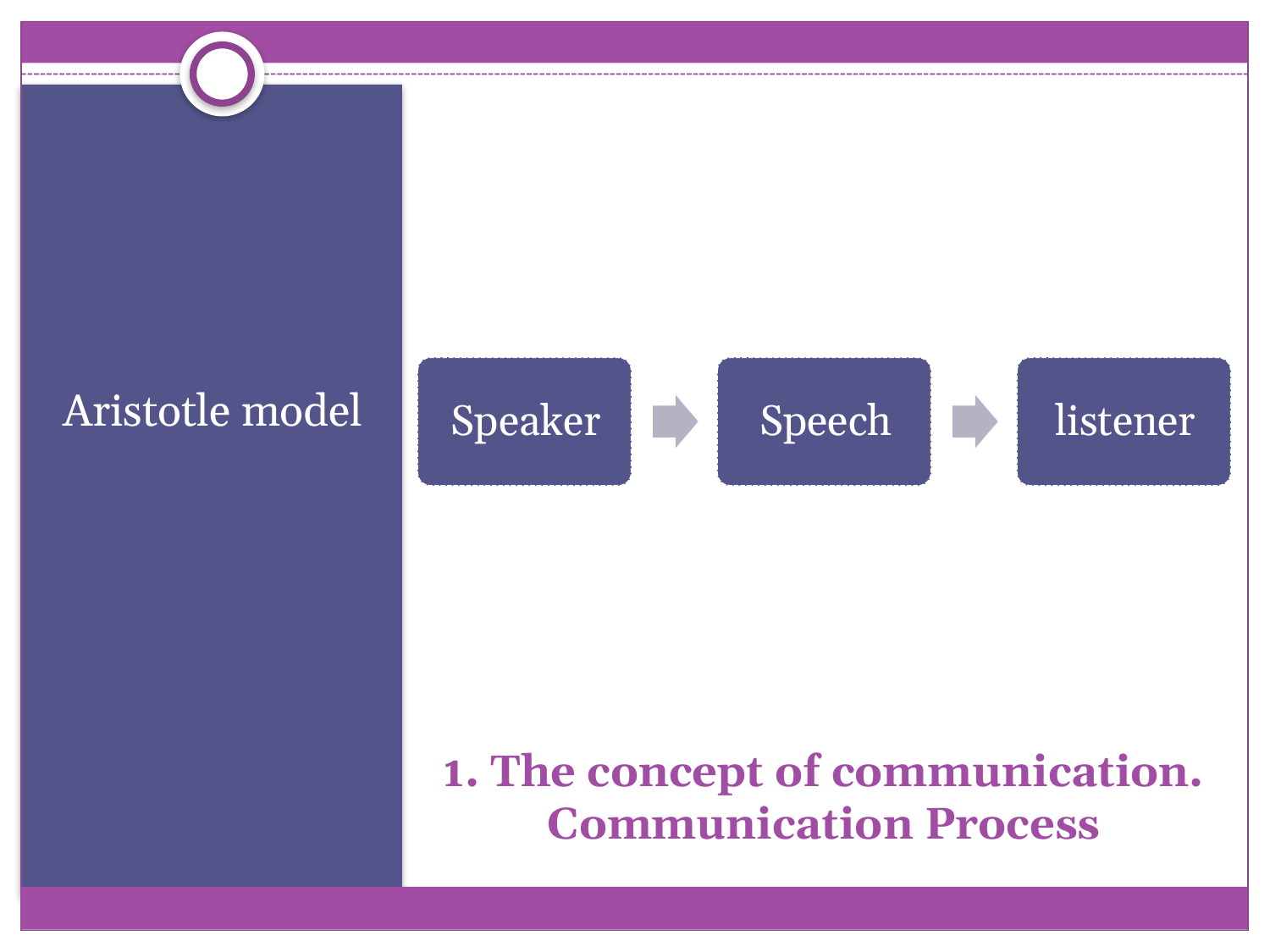

Aristotle model
Speaker

Speech

listener
# 1. The concept of communication. Communication Process